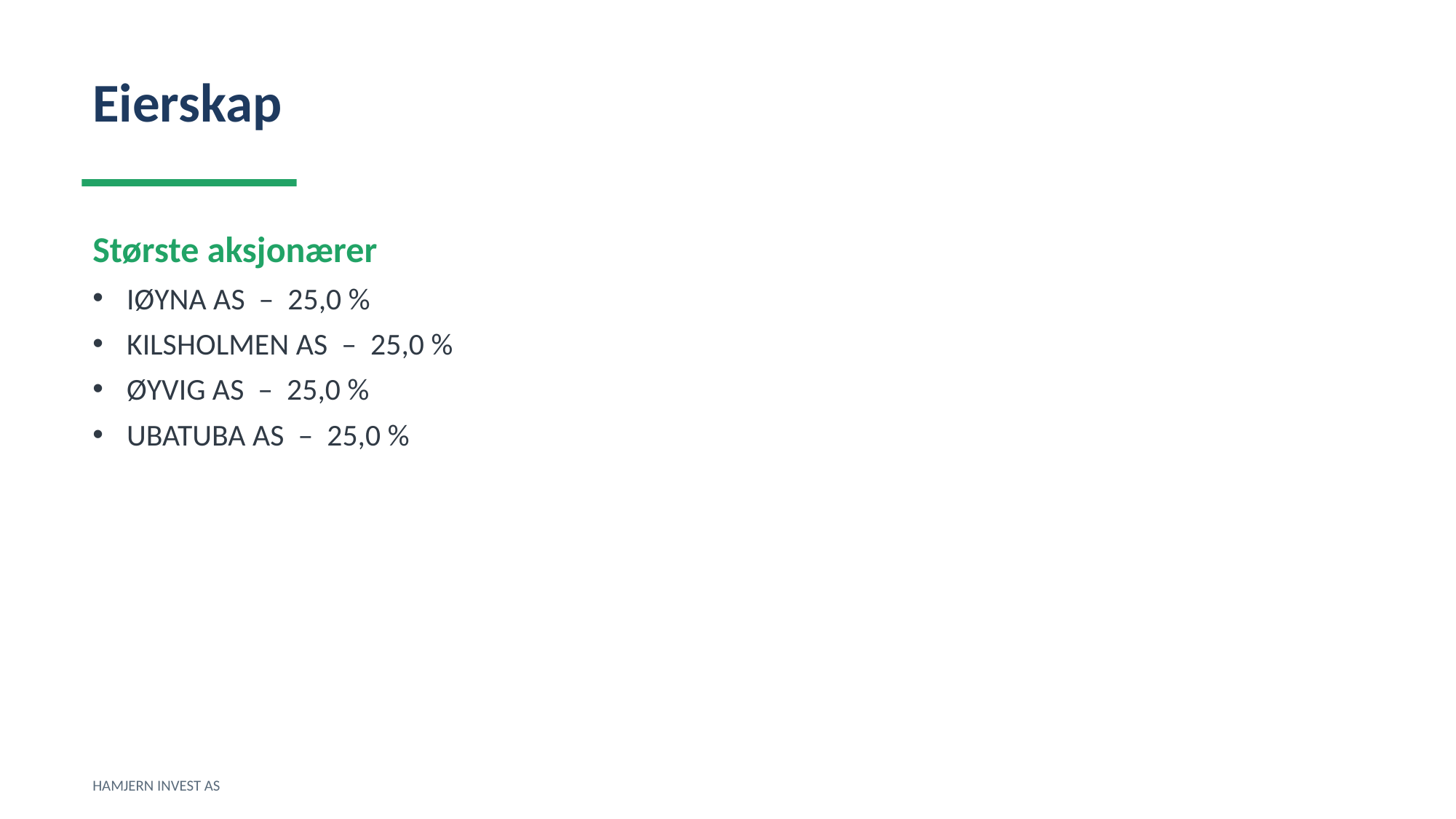

Eierskap

Største aksjonærer
IØYNA AS  –  25,0 %
KILSHOLMEN AS  –  25,0 %
ØYVIG AS  –  25,0 %
UBATUBA AS  –  25,0 %
HAMJERN INVEST AS